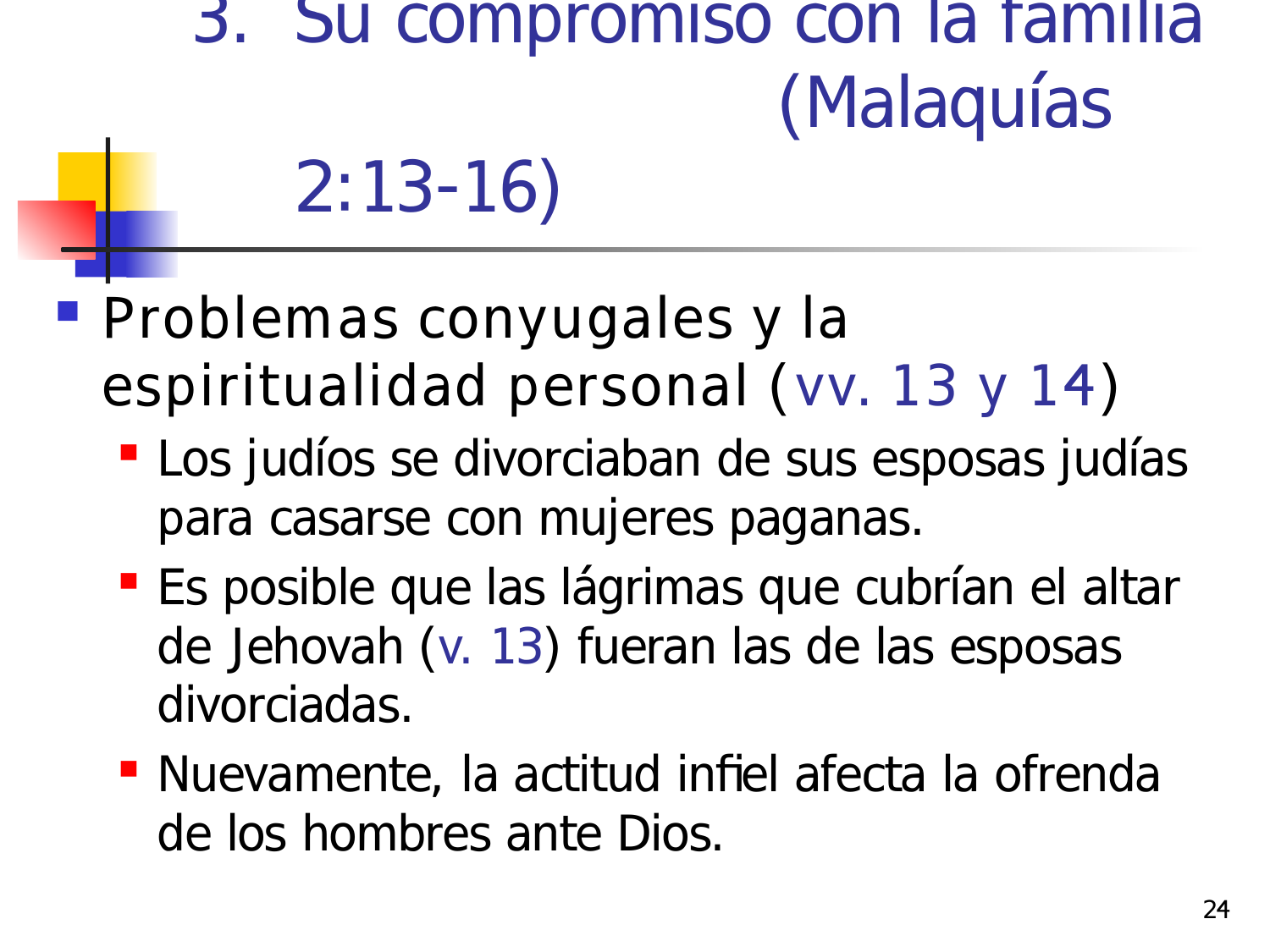

# Su compromiso con la familia                        (Malaquías 2:13-16)
Problemas conyugales y la espiritualidad personal (vv. 13 y 14)
Los judíos se divorciaban de sus esposas judías para casarse con mujeres paganas.
Es posible que las lágrimas que cubrían el altar de Jehovah (v. 13) fueran las de las esposas divorciadas.
Nuevamente, la actitud infiel afecta la ofrenda de los hombres ante Dios.
24